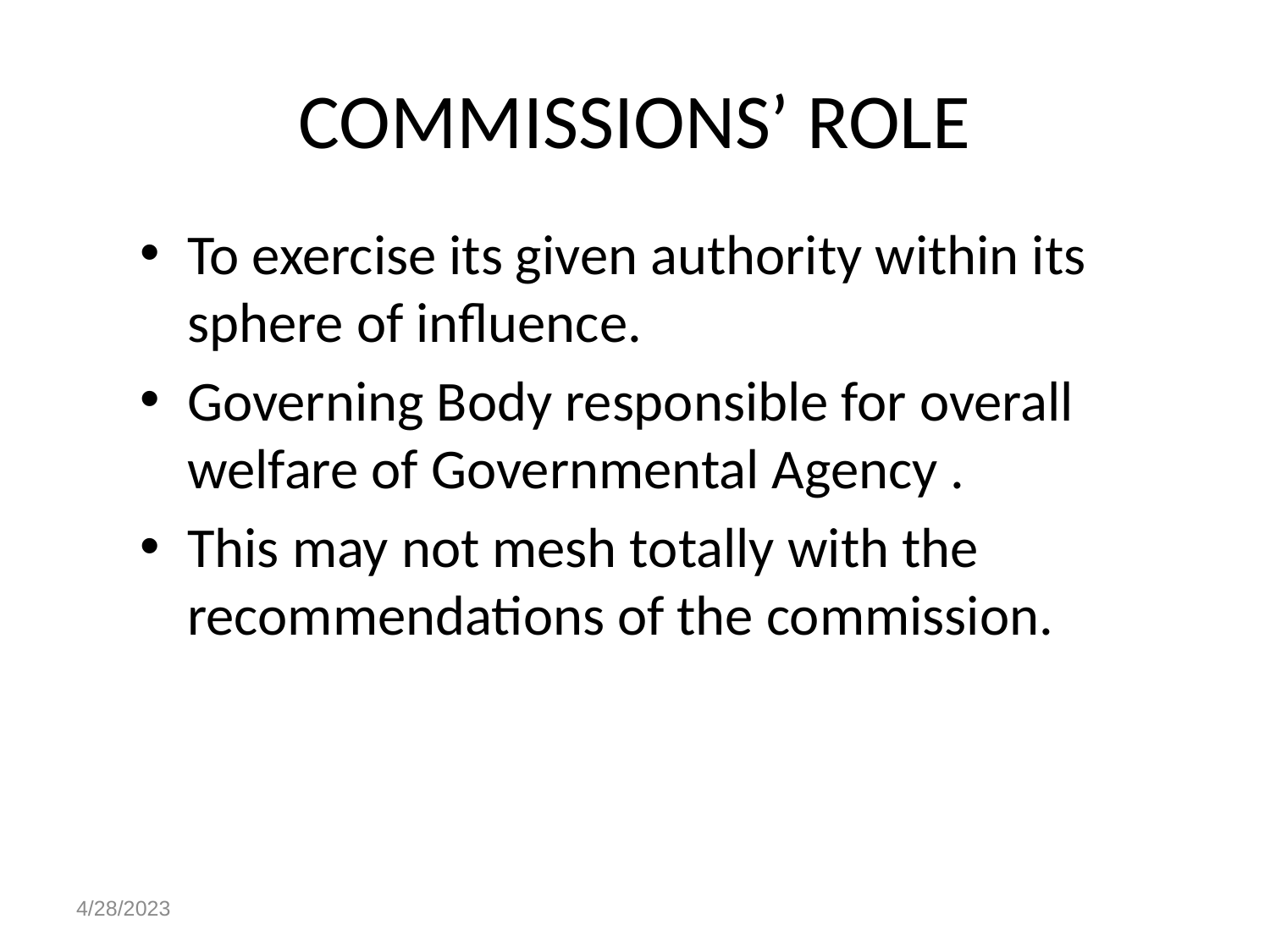

# COMMISSIONS’ ROLE
To exercise its given authority within its sphere of influence.
Governing Body responsible for overall welfare of Governmental Agency .
This may not mesh totally with the recommendations of the commission.
4/28/2023